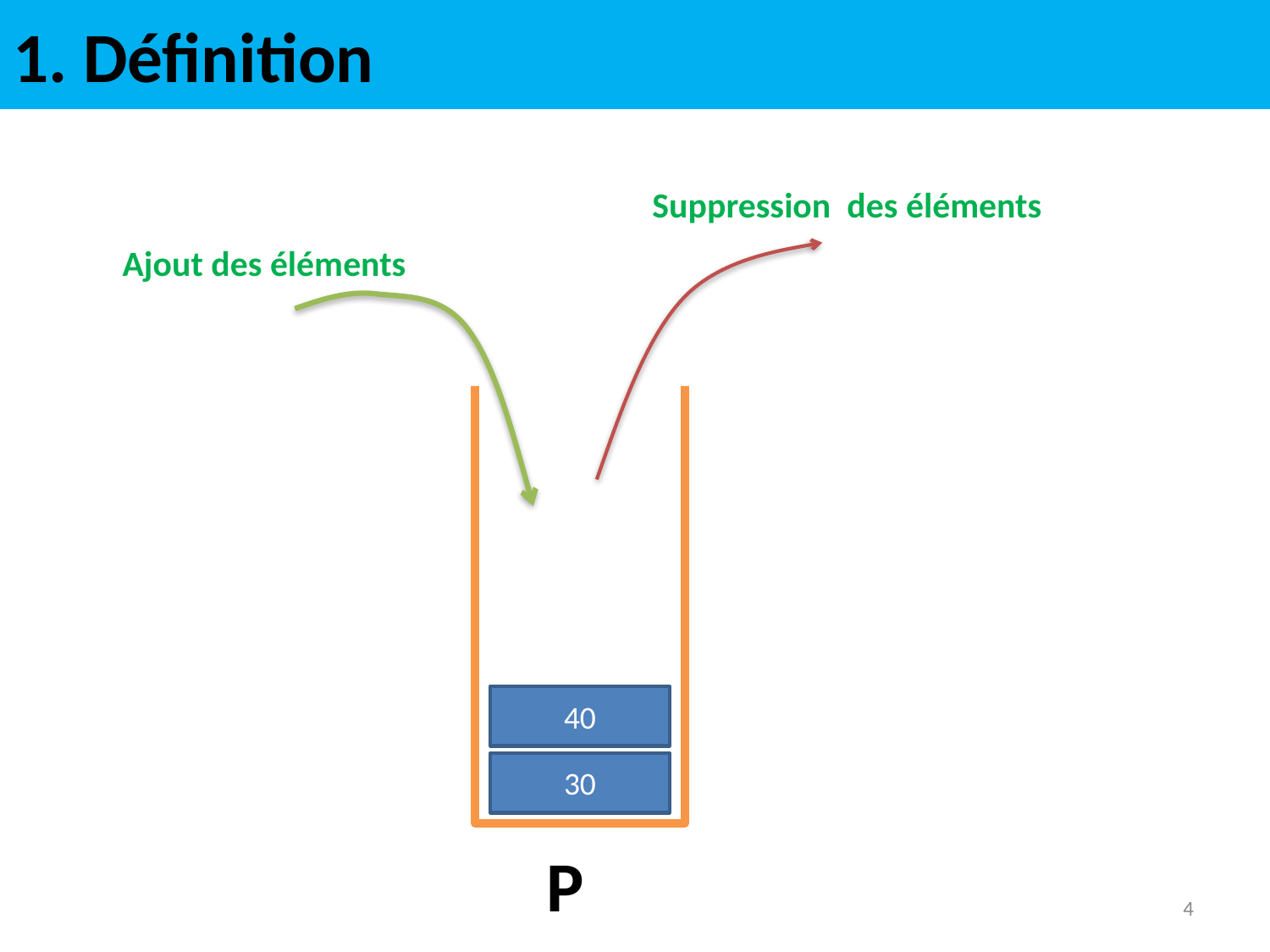

# 1. Définition
Suppression  des éléments
Ajout des éléments

P
40
30
4